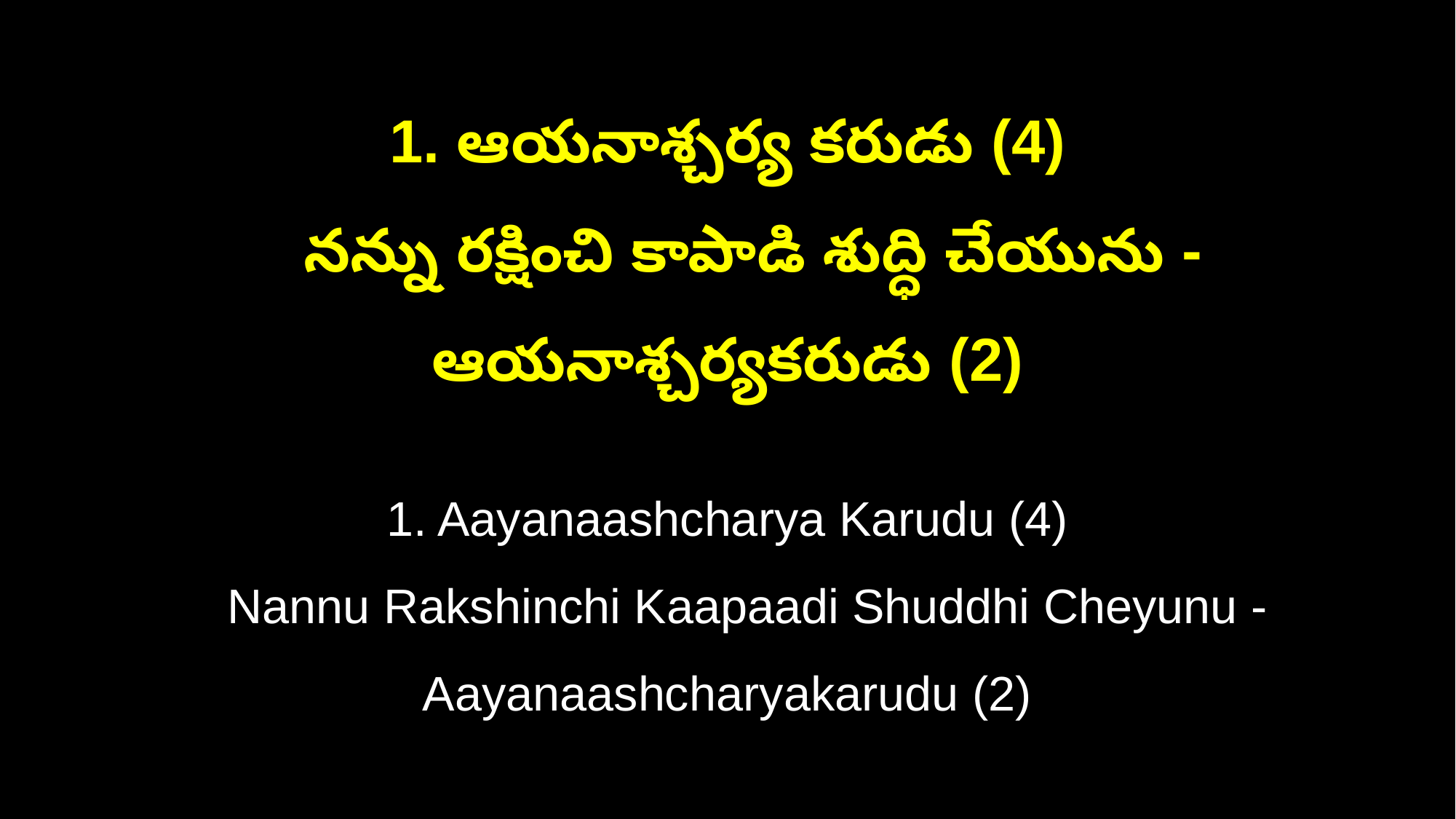

1. ఆయనాశ్చర్య కరుడు (4)
   నన్ను రక్షించి కాపాడి శుద్ధి చేయును - ఆయనాశ్చర్యకరుడు (2)
1. Aayanaashcharya Karudu (4)
   Nannu Rakshinchi Kaapaadi Shuddhi Cheyunu - Aayanaashcharyakarudu (2)